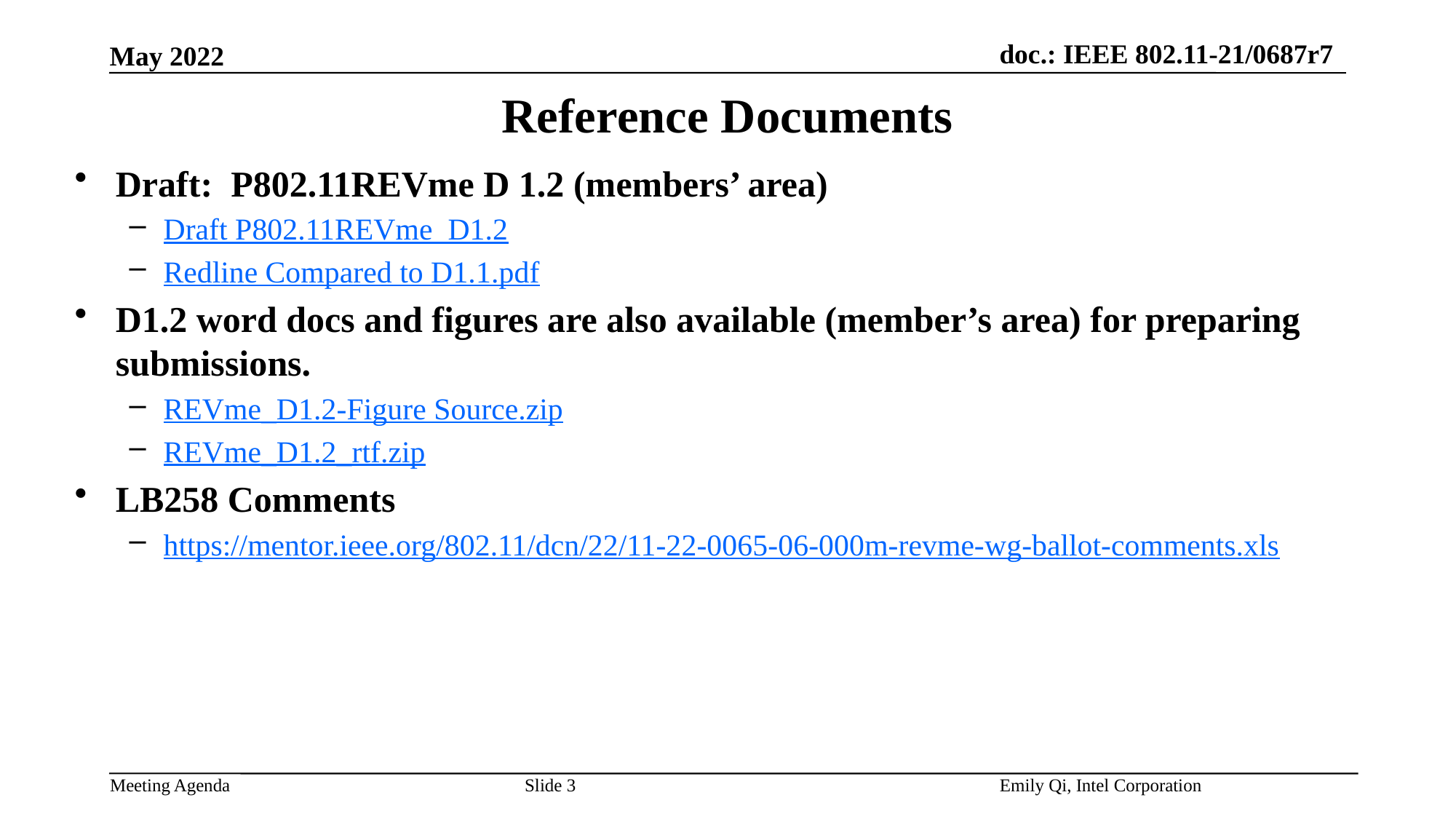

# Reference Documents
Draft:  P802.11REVme D 1.2 (members’ area)
Draft P802.11REVme_D1.2
Redline Compared to D1.1.pdf
D1.2 word docs and figures are also available (member’s area) for preparing submissions.
REVme_D1.2-Figure Source.zip
REVme_D1.2_rtf.zip
LB258 Comments
https://mentor.ieee.org/802.11/dcn/22/11-22-0065-06-000m-revme-wg-ballot-comments.xls

Slide 3
Emily Qi, Intel Corporation